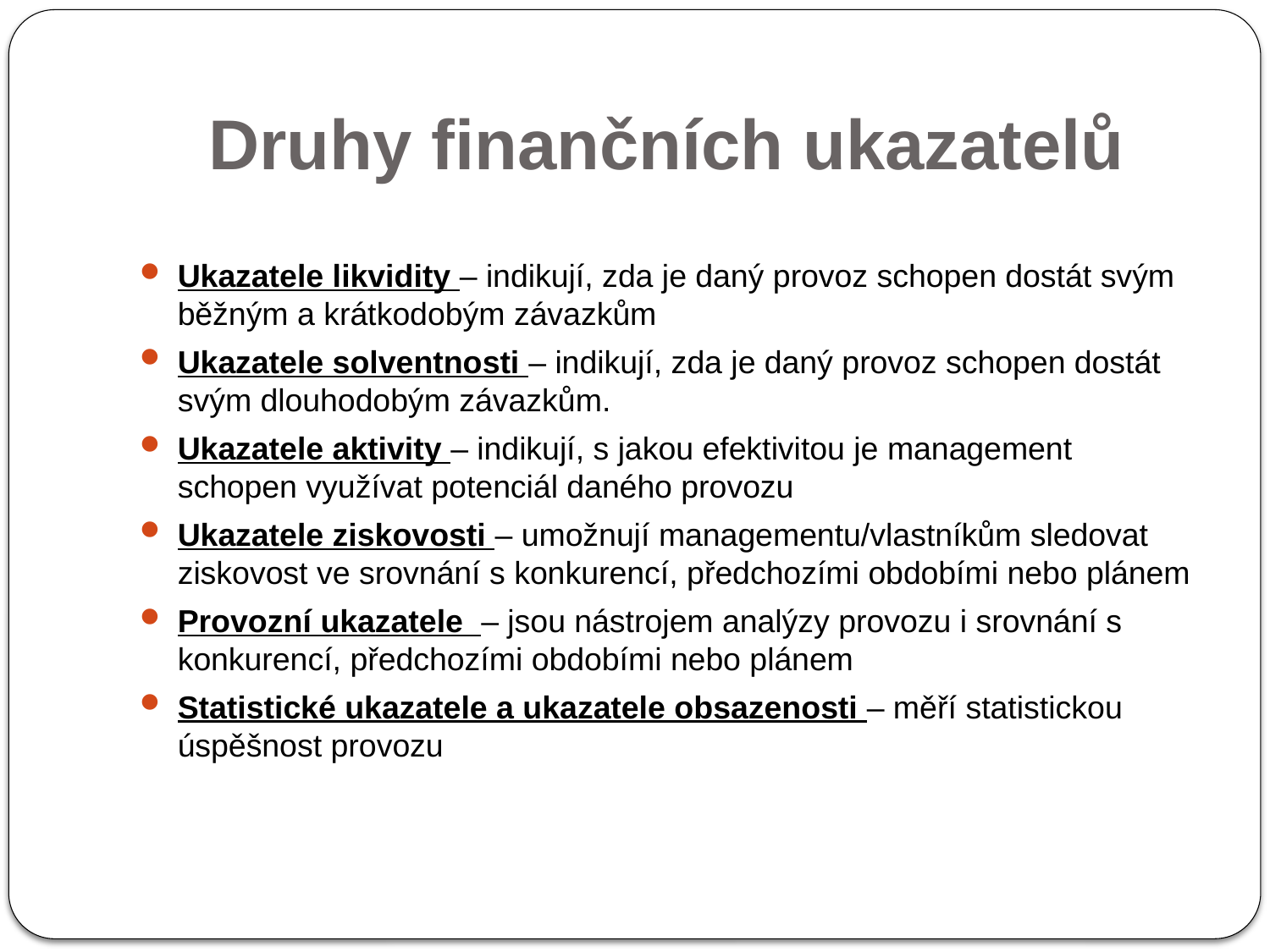

# Druhy finančních ukazatelů

Ukazatele likvidity – indikují, zda je daný provoz schopen dostát svým běžným a krátkodobým závazkům
Ukazatele solventnosti – indikují, zda je daný provoz schopen dostát svým dlouhodobým závazkům.
Ukazatele aktivity – indikují, s jakou efektivitou je management schopen využívat potenciál daného provozu
Ukazatele ziskovosti – umožnují managementu/vlastníkům sledovat ziskovost ve srovnání s konkurencí, předchozími obdobími nebo plánem
Provozní ukazatele  – jsou nástrojem analýzy provozu i srovnání s konkurencí, předchozími obdobími nebo plánem
Statistické ukazatele a ukazatele obsazenosti – měří statistickou úspěšnost provozu